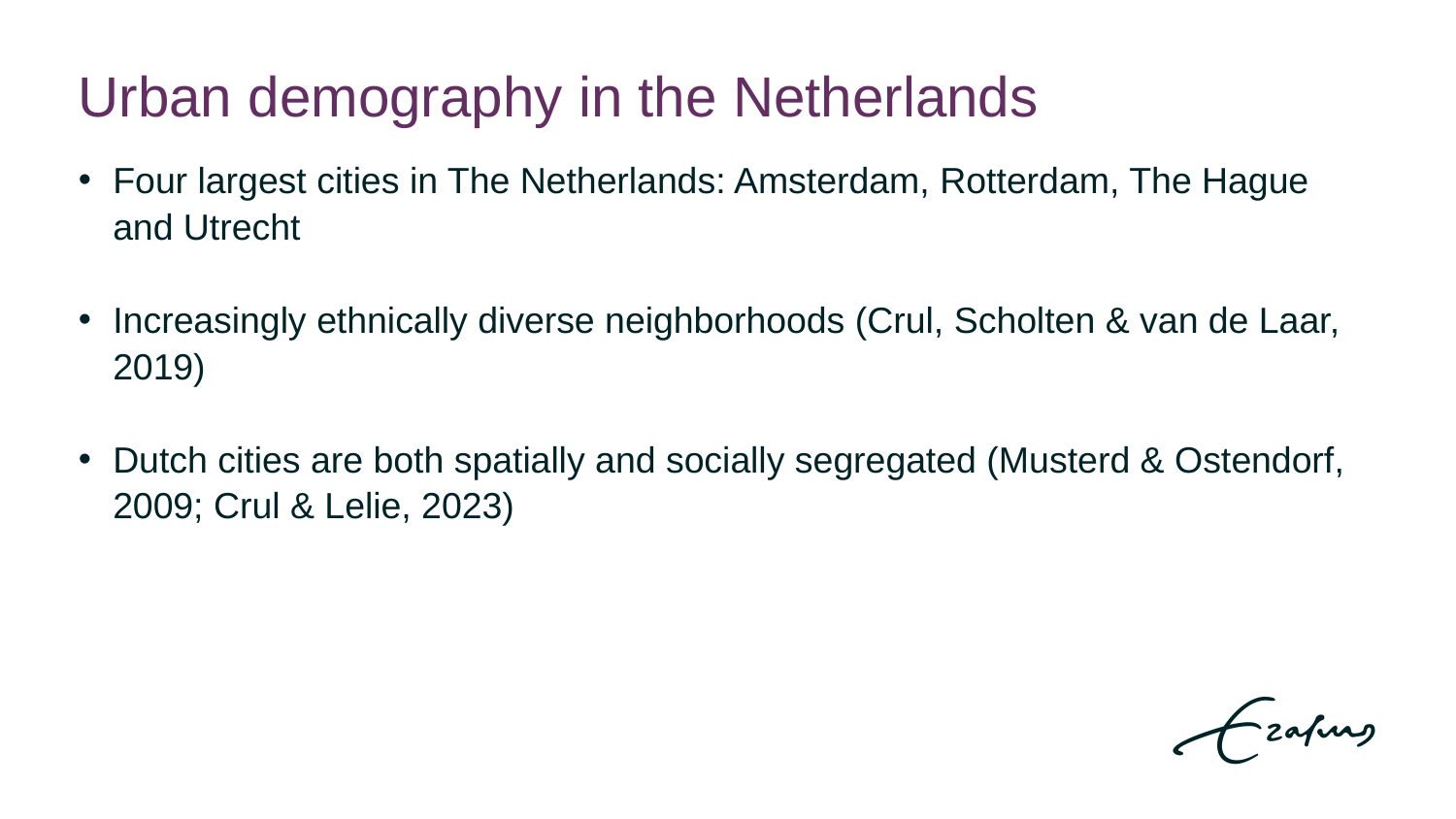

# Urban demography in the Netherlands
Four largest cities in The Netherlands: Amsterdam, Rotterdam, The Hague and Utrecht
Increasingly ethnically diverse neighborhoods (Crul, Scholten & van de Laar, 2019)
Dutch cities are both spatially and socially segregated (Musterd & Ostendorf, 2009; Crul & Lelie, 2023)